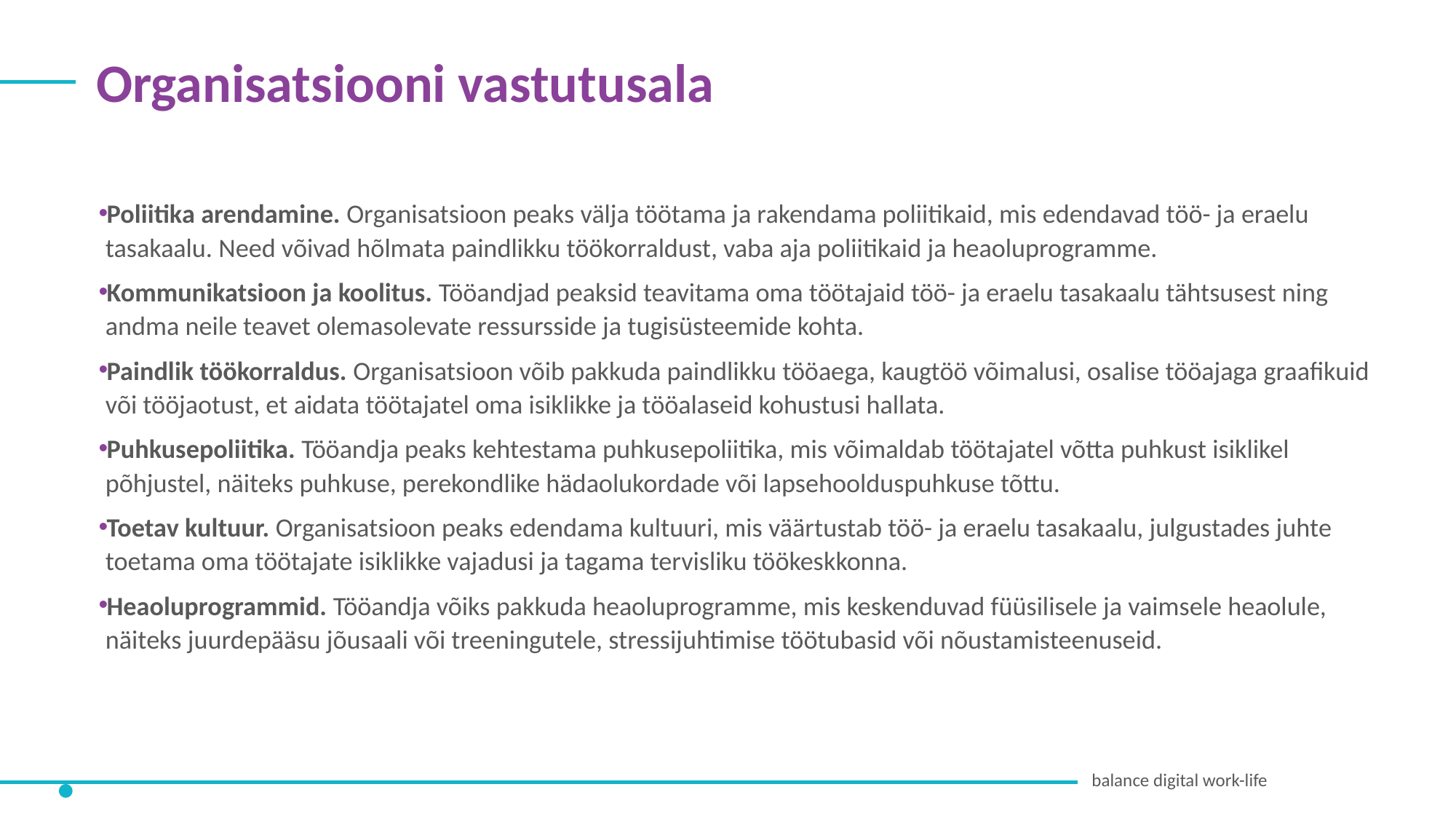

Organisatsiooni vastutusala

Poliitika arendamine. Organisatsioon peaks välja töötama ja rakendama poliitikaid, mis edendavad töö- ja eraelu tasakaalu. Need võivad hõlmata paindlikku töökorraldust, vaba aja poliitikaid ja heaoluprogramme.
Kommunikatsioon ja koolitus. Tööandjad peaksid teavitama oma töötajaid töö- ja eraelu tasakaalu tähtsusest ning andma neile teavet olemasolevate ressursside ja tugisüsteemide kohta.
Paindlik töökorraldus. Organisatsioon võib pakkuda paindlikku tööaega, kaugtöö võimalusi, osalise tööajaga graafikuid või tööjaotust, et aidata töötajatel oma isiklikke ja tööalaseid kohustusi hallata.
Puhkusepoliitika. Tööandja peaks kehtestama puhkusepoliitika, mis võimaldab töötajatel võtta puhkust isiklikel põhjustel, näiteks puhkuse, perekondlike hädaolukordade või lapsehoolduspuhkuse tõttu.
Toetav kultuur. Organisatsioon peaks edendama kultuuri, mis väärtustab töö- ja eraelu tasakaalu, julgustades juhte toetama oma töötajate isiklikke vajadusi ja tagama tervisliku töökeskkonna.
Heaoluprogrammid. Tööandja võiks pakkuda heaoluprogramme, mis keskenduvad füüsilisele ja vaimsele heaolule, näiteks juurdepääsu jõusaali või treeningutele, stressijuhtimise töötubasid või nõustamisteenuseid.